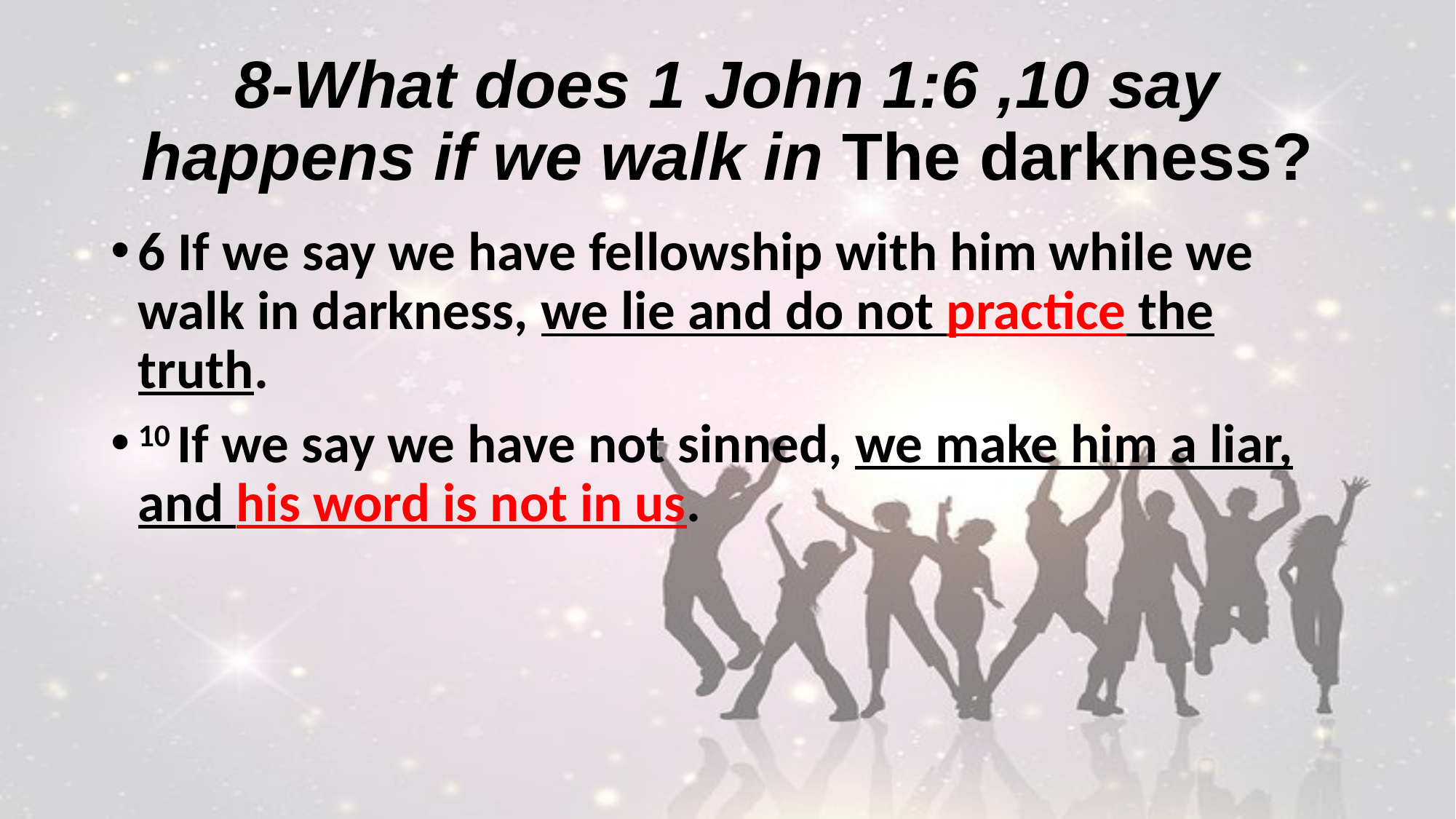

# 8-What does 1 John 1:6 ,10 say happens if we walk in The darkness?
6 If we say we have fellowship with him while we walk in darkness, we lie and do not practice the truth.
10 If we say we have not sinned, we make him a liar, and his word is not in us.